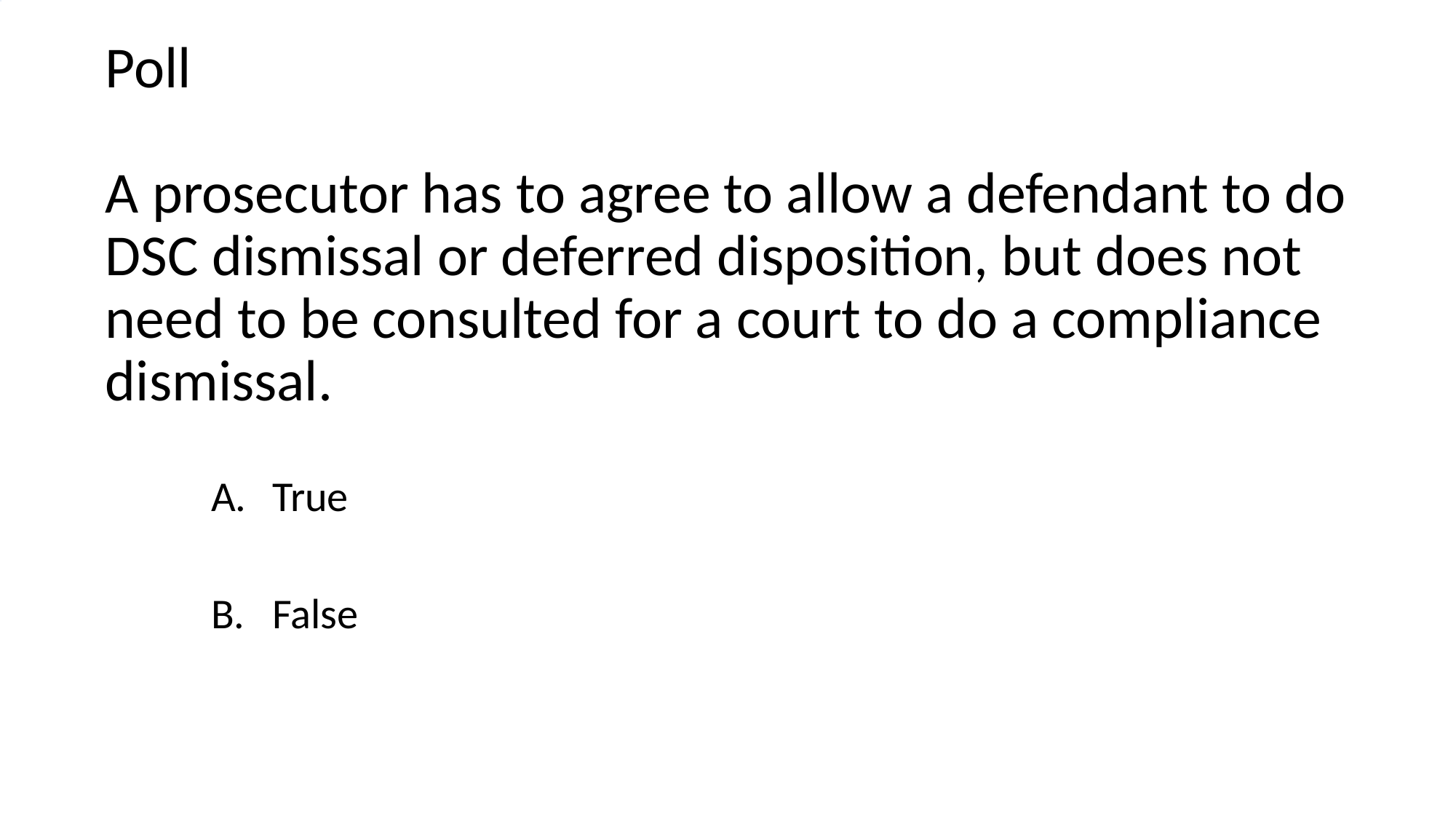

# Poll A prosecutor has to agree to allow a defendant to do DSC dismissal or deferred disposition, but does not need to be consulted for a court to do a compliance dismissal.
True
False